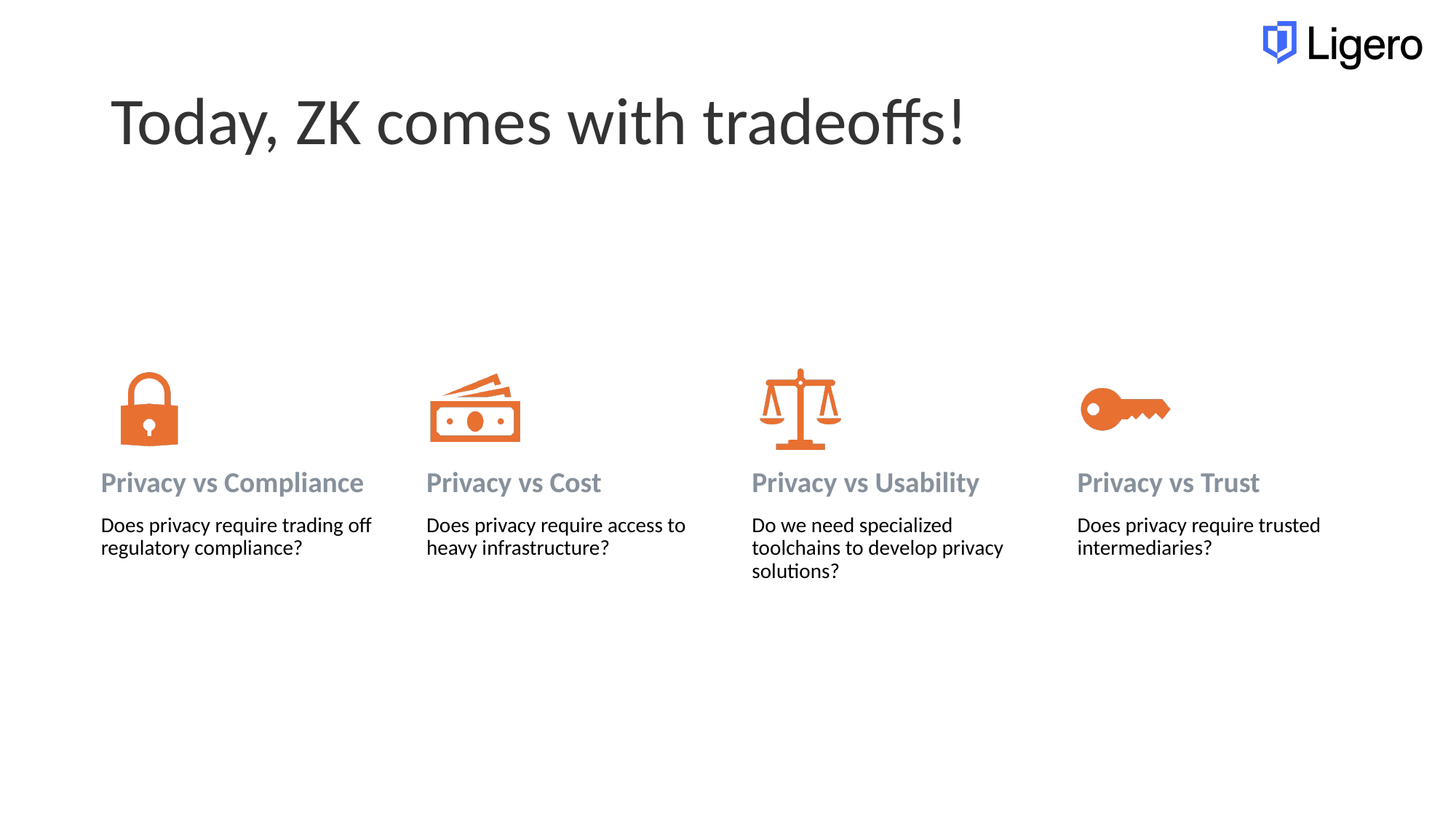

# Today, ZK comes with tradeoffs!
Privacy vs Compliance
Does privacy require trading off regulatory compliance?
Privacy vs Cost
Does privacy require access to heavy infrastructure?
Privacy vs Usability
Do we need specialized toolchains to develop privacy solutions?
Privacy vs Trust
Does privacy require trusted intermediaries?